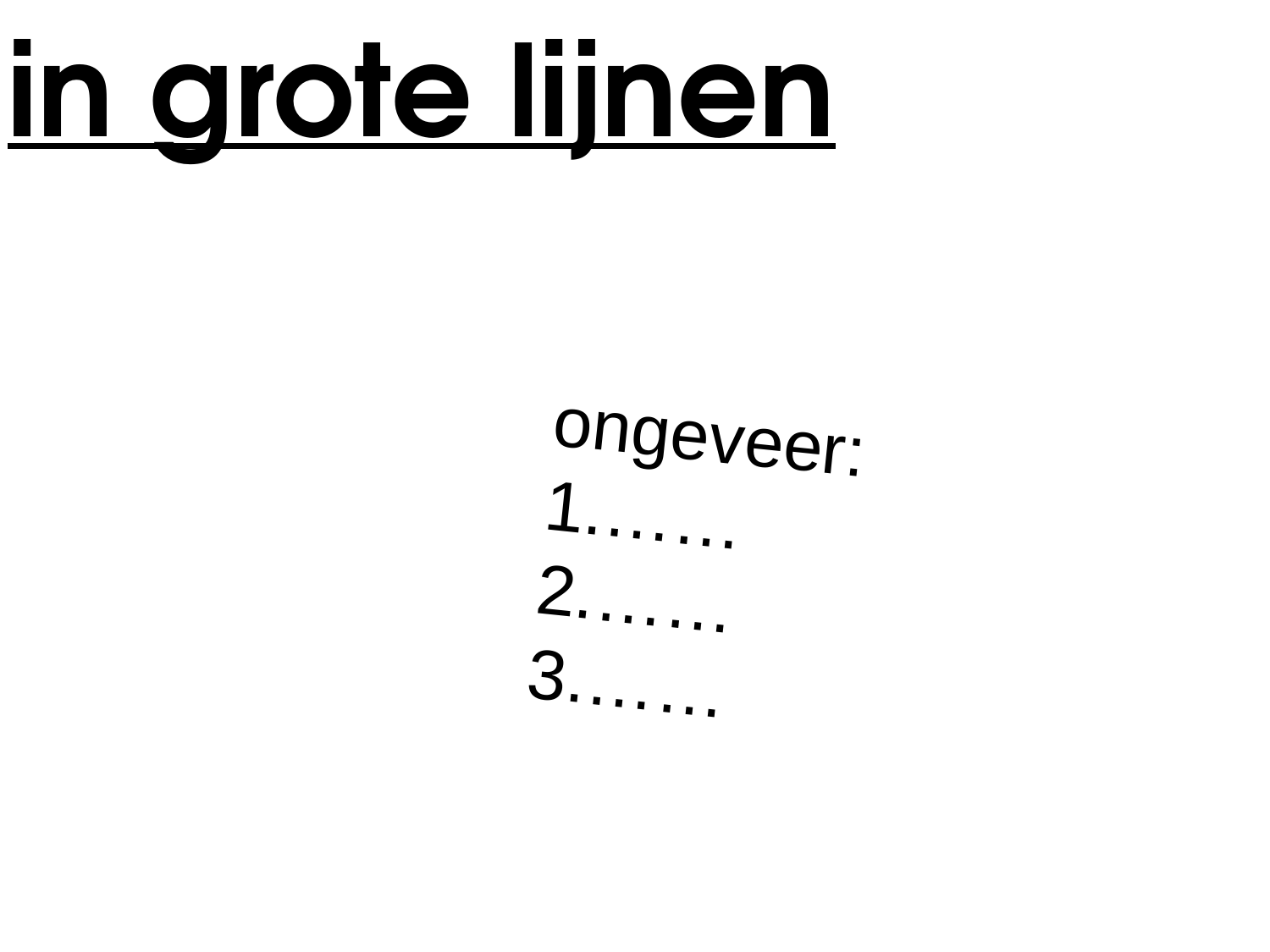

in grote lijnen
ongeveer:
……
……
……